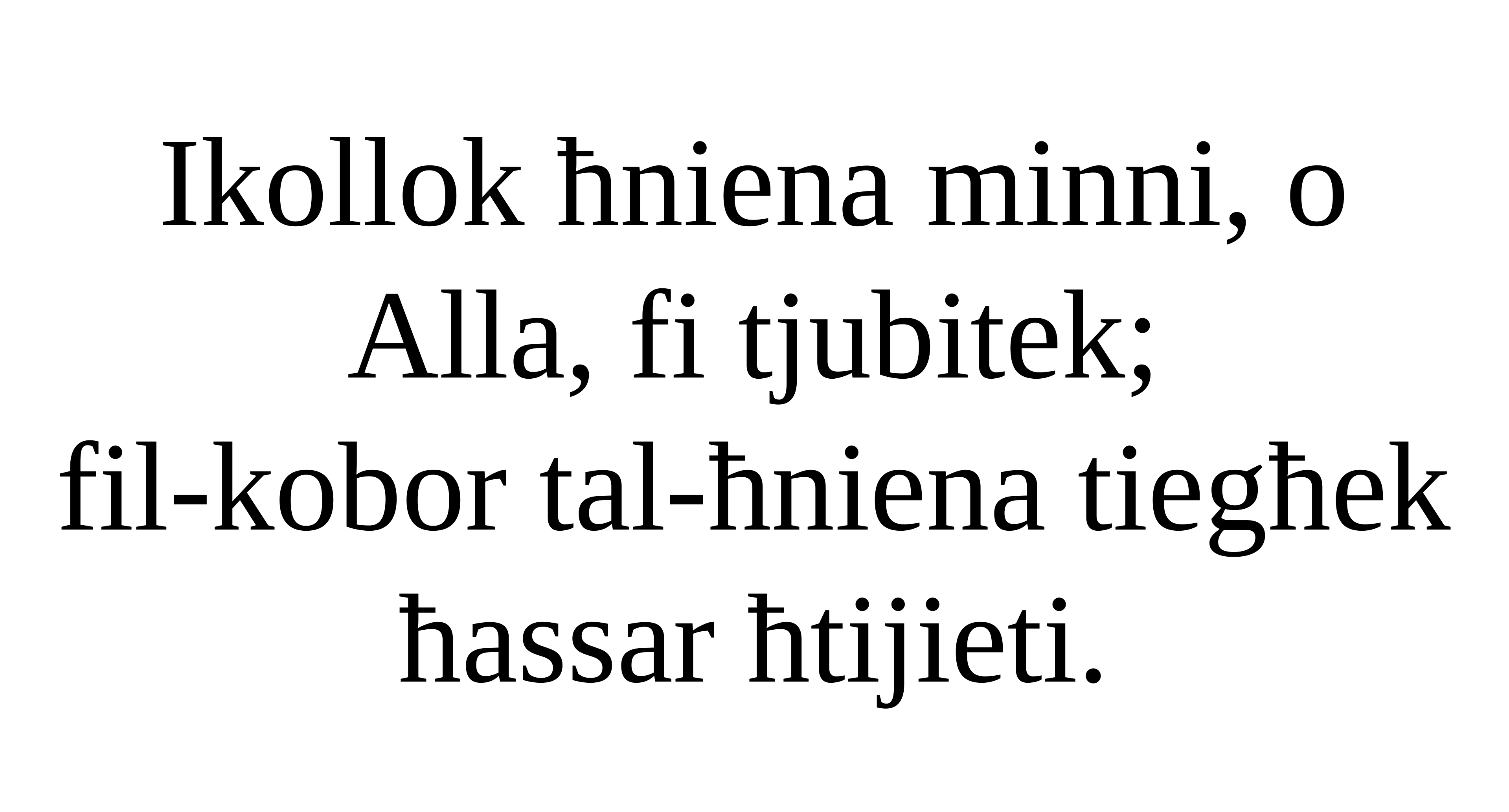

Ikollok ħniena minni, o Alla, fi tjubitek;
fil-kobor tal-ħniena tiegħek ħassar ħtijieti.